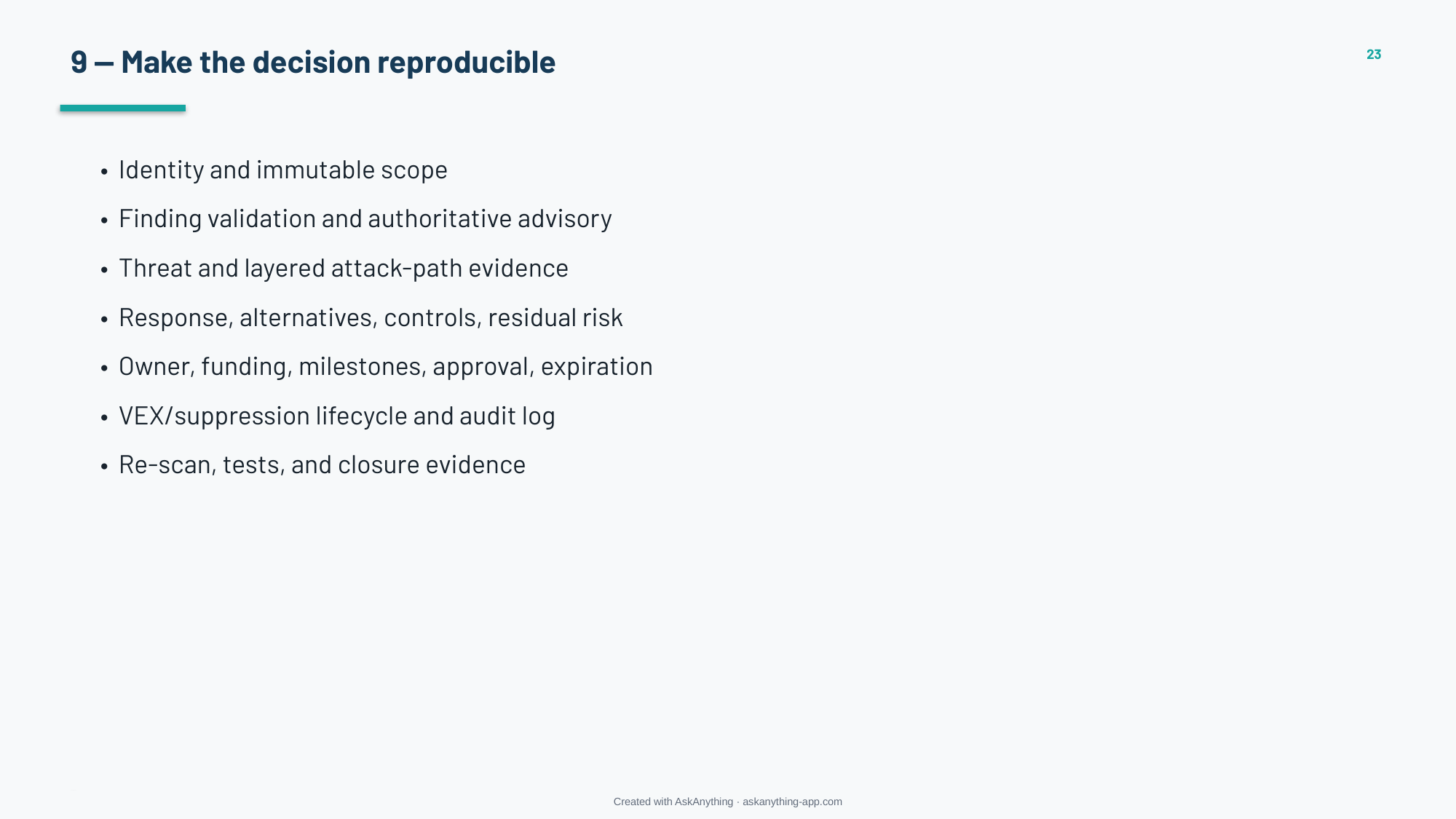

9 — Make the decision reproducible
23

•  Identity and immutable scope
•  Finding validation and authoritative advisory
•  Threat and layered attack-path evidence
•  Response, alternatives, controls, residual risk
•  Owner, funding, milestones, approval, expiration
•  VEX/suppression lifecycle and audit log
•  Re-scan, tests, and closure evidence
Managing “Unfixable” CVEs  •  approved evidence
Created with AskAnything · askanything-app.com